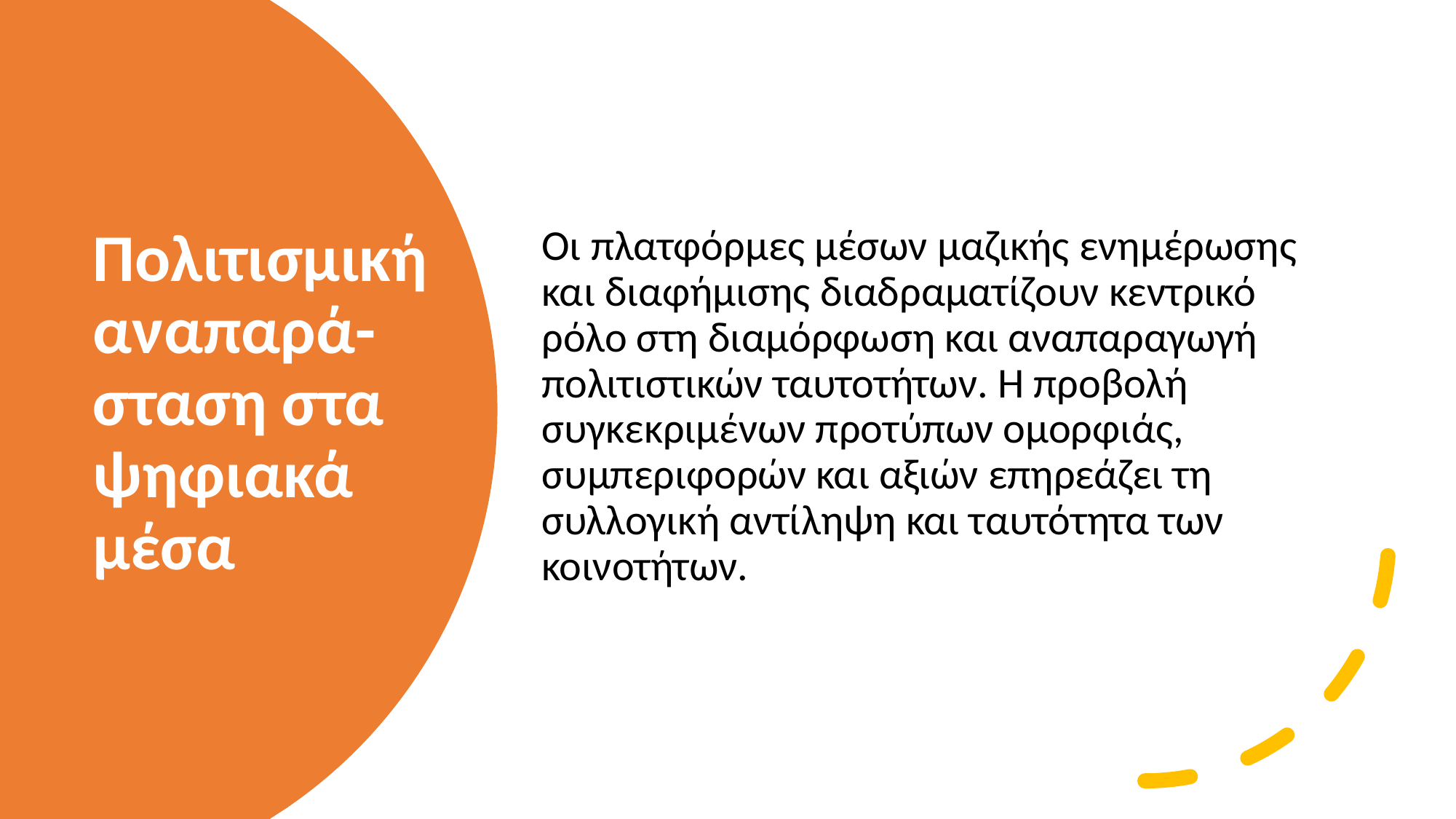

Οι πλατφόρμες μέσων μαζικής ενημέρωσης και διαφήμισης διαδραματίζουν κεντρικό ρόλο στη διαμόρφωση και αναπαραγωγή πολιτιστικών ταυτοτήτων. Η προβολή συγκεκριμένων προτύπων ομορφιάς, συμπεριφορών και αξιών επηρεάζει τη συλλογική αντίληψη και ταυτότητα των κοινοτήτων.

# Πολιτισμική αναπαρά-σταση στα ψηφιακά μέσα